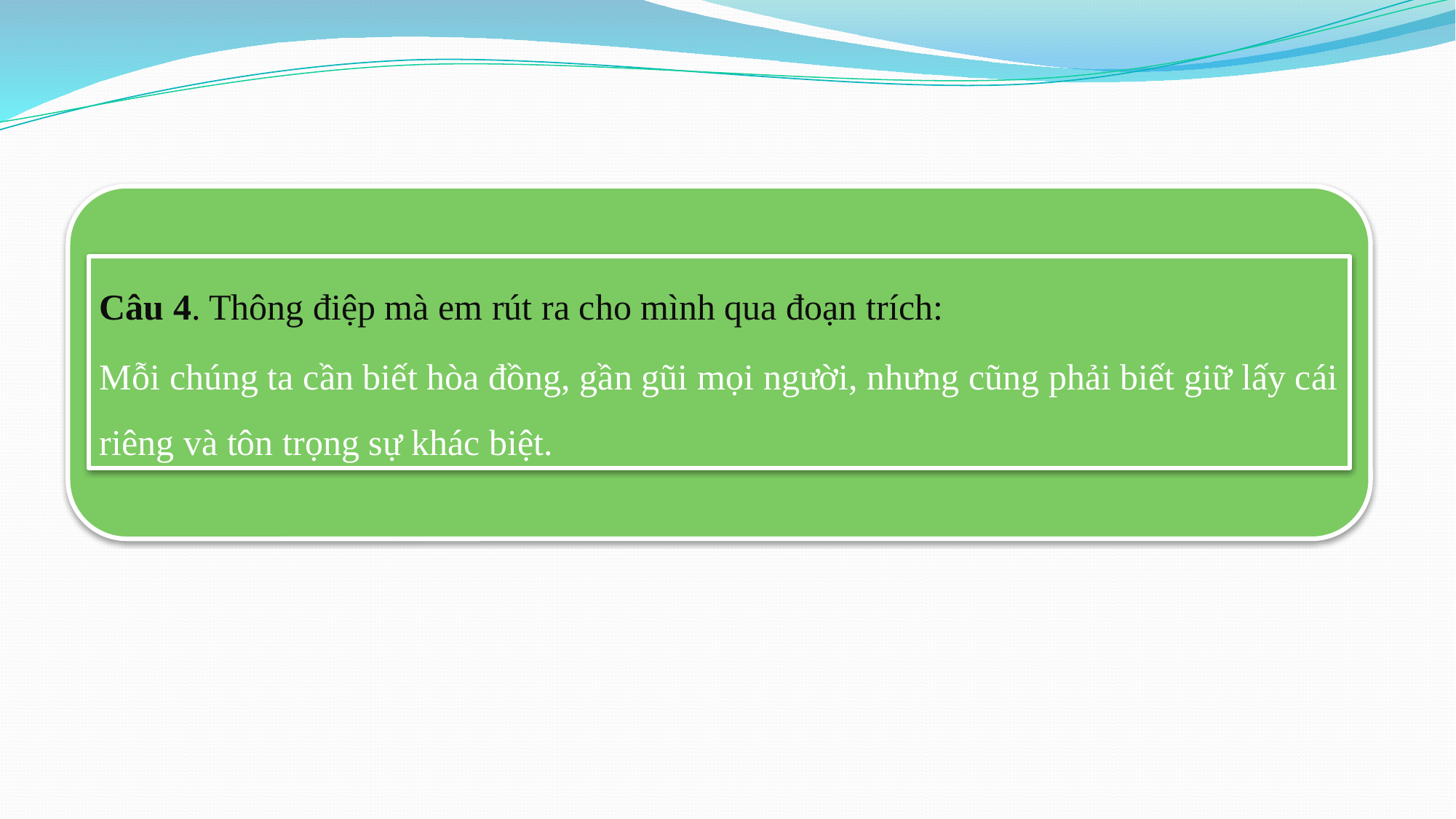

Câu 4. Thông điệp mà em rút ra cho mình qua đoạn trích:
Mỗi chúng ta cần biết hòa đồng, gần gũi mọi người, nhưng cũng phải biết giữ lấy cái riêng và tôn trọng sự khác biệt.